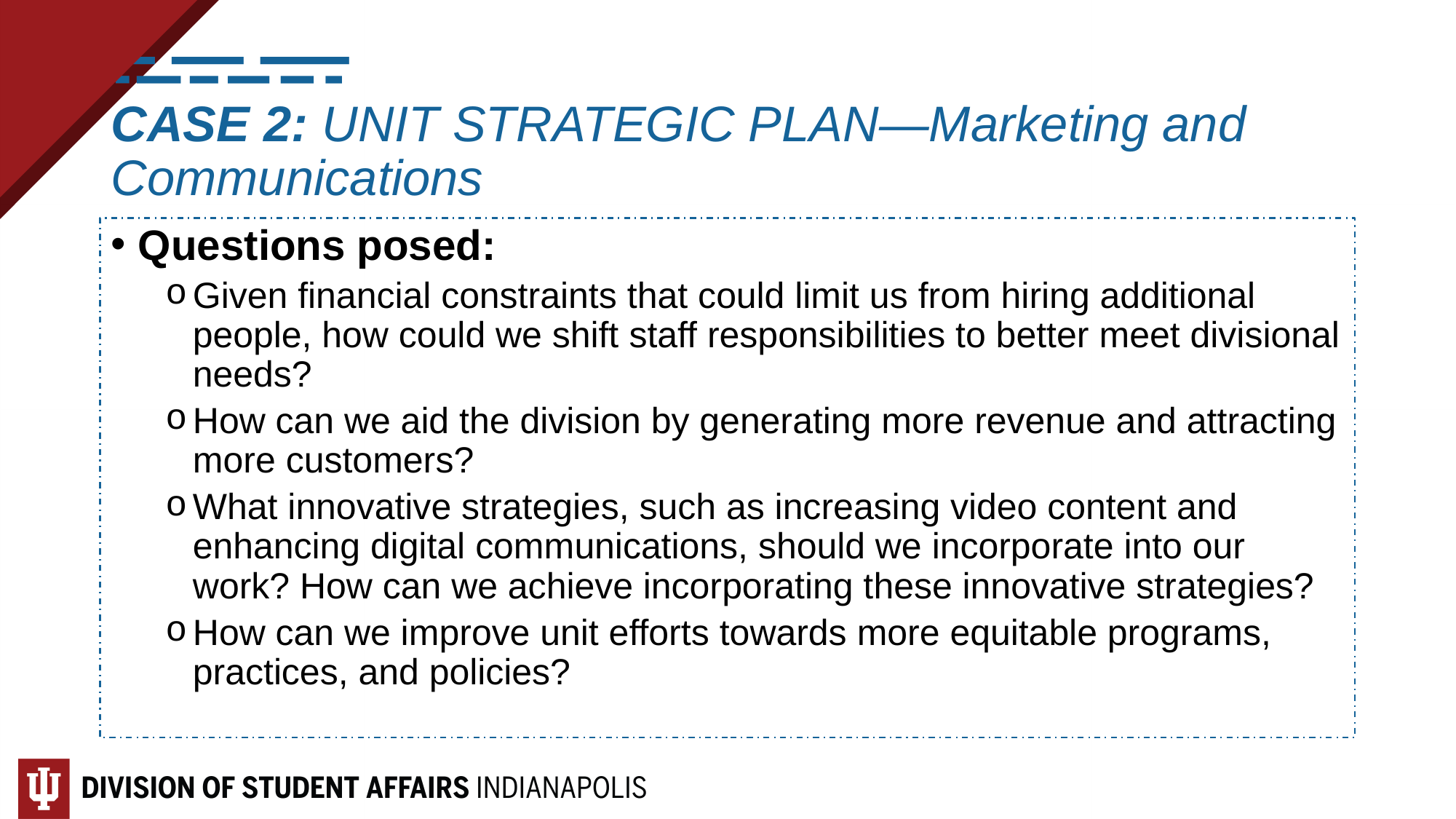

# CASE 2: UNIT STRATEGIC PLAN—Marketing and Communications
Questions posed:
Given financial constraints that could limit us from hiring additional people, how could we shift staff responsibilities to better meet divisional needs?
How can we aid the division by generating more revenue and attracting more customers?
What innovative strategies, such as increasing video content and enhancing digital communications, should we incorporate into our work? How can we achieve incorporating these innovative strategies?
How can we improve unit efforts towards more equitable programs, practices, and policies?